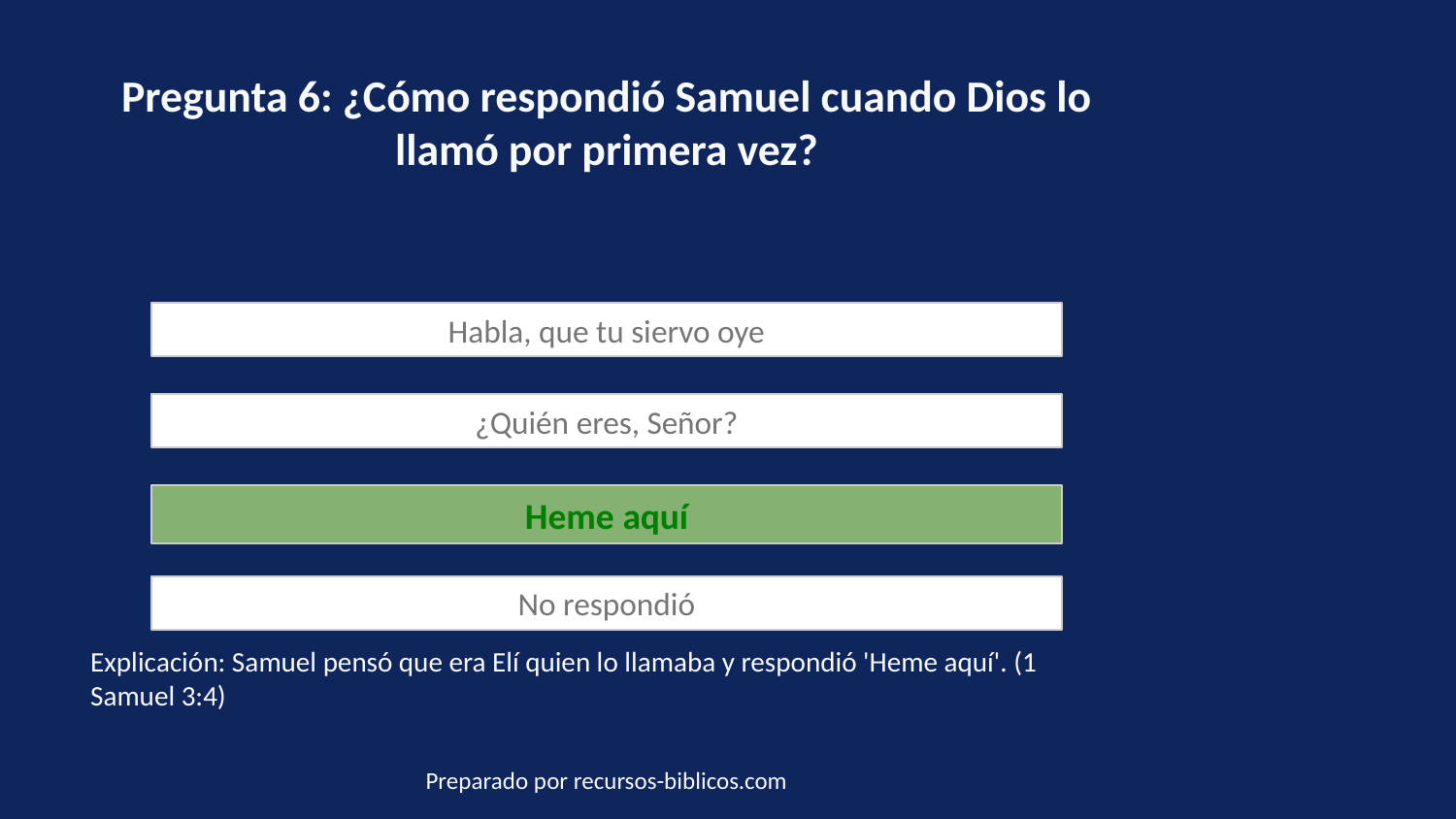

Pregunta 6: ¿Cómo respondió Samuel cuando Dios lo llamó por primera vez?
Habla, que tu siervo oye
¿Quién eres, Señor?
Heme aquí
No respondió
Explicación: Samuel pensó que era Elí quien lo llamaba y respondió 'Heme aquí'. (1 Samuel 3:4)
Preparado por recursos-biblicos.com